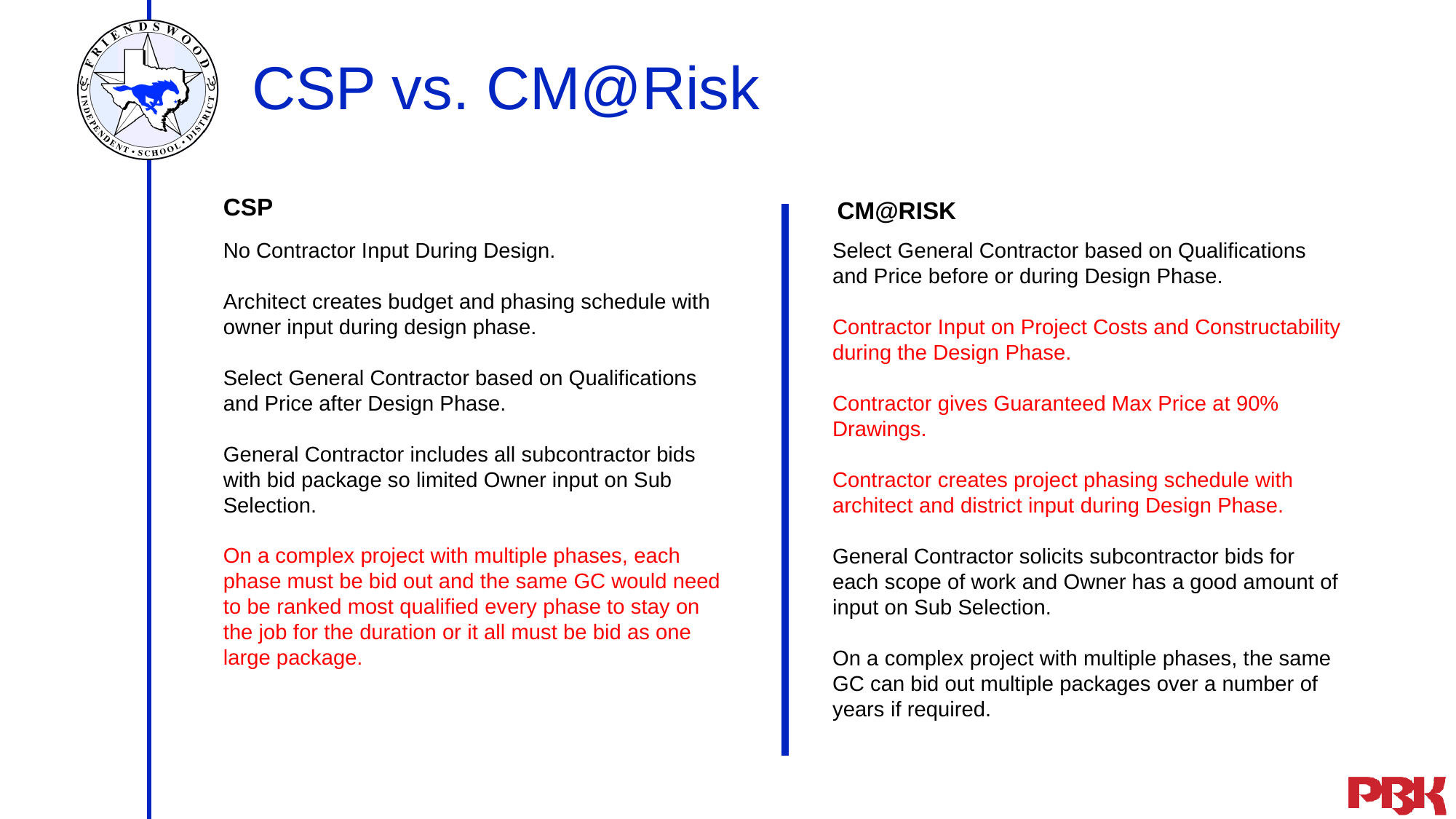

CSP vs. CM@Risk
CSP
CM@RISK
No Contractor Input During Design.

Architect creates budget and phasing schedule with owner input during design phase.

Select General Contractor based on Qualifications and Price after Design Phase.

General Contractor includes all subcontractor bids with bid package so limited Owner input on Sub Selection.

On a complex project with multiple phases, each phase must be bid out and the same GC would need to be ranked most qualified every phase to stay on the job for the duration or it all must be bid as one large package.
Select General Contractor based on Qualifications and Price before or during Design Phase.

Contractor Input on Project Costs and Constructability during the Design Phase.

Contractor gives Guaranteed Max Price at 90% Drawings.

Contractor creates project phasing schedule with architect and district input during Design Phase.

General Contractor solicits subcontractor bids for each scope of work and Owner has a good amount of input on Sub Selection.

On a complex project with multiple phases, the same GC can bid out multiple packages over a number of years if required.